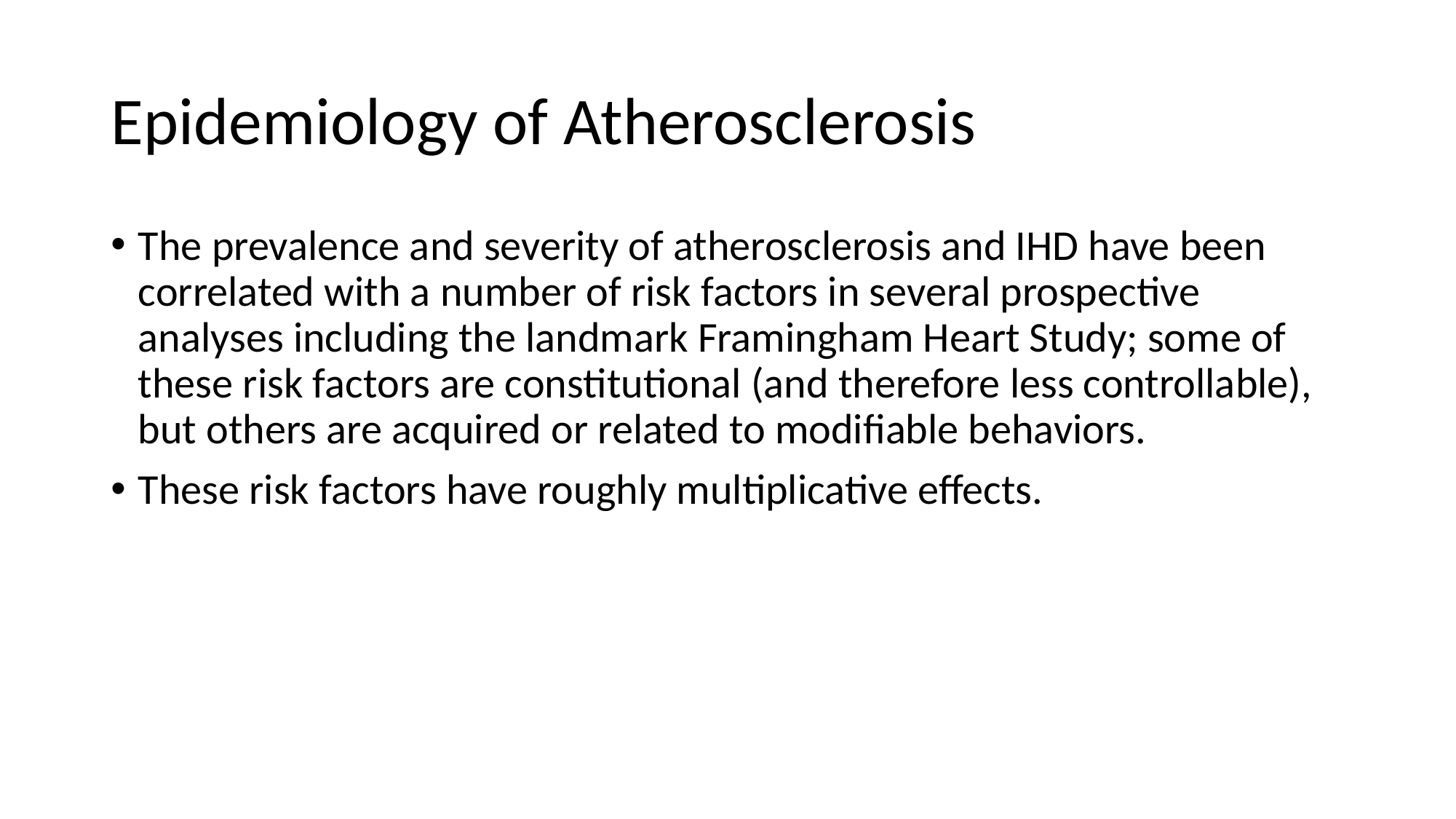

# Epidemiology of Atherosclerosis
The prevalence and severity of atherosclerosis and IHD have been correlated with a number of risk factors in several prospective analyses including the landmark Framingham Heart Study; some of these risk factors are constitutional (and therefore less controllable), but others are acquired or related to modifiable behaviors.
These risk factors have roughly multiplicative effects.